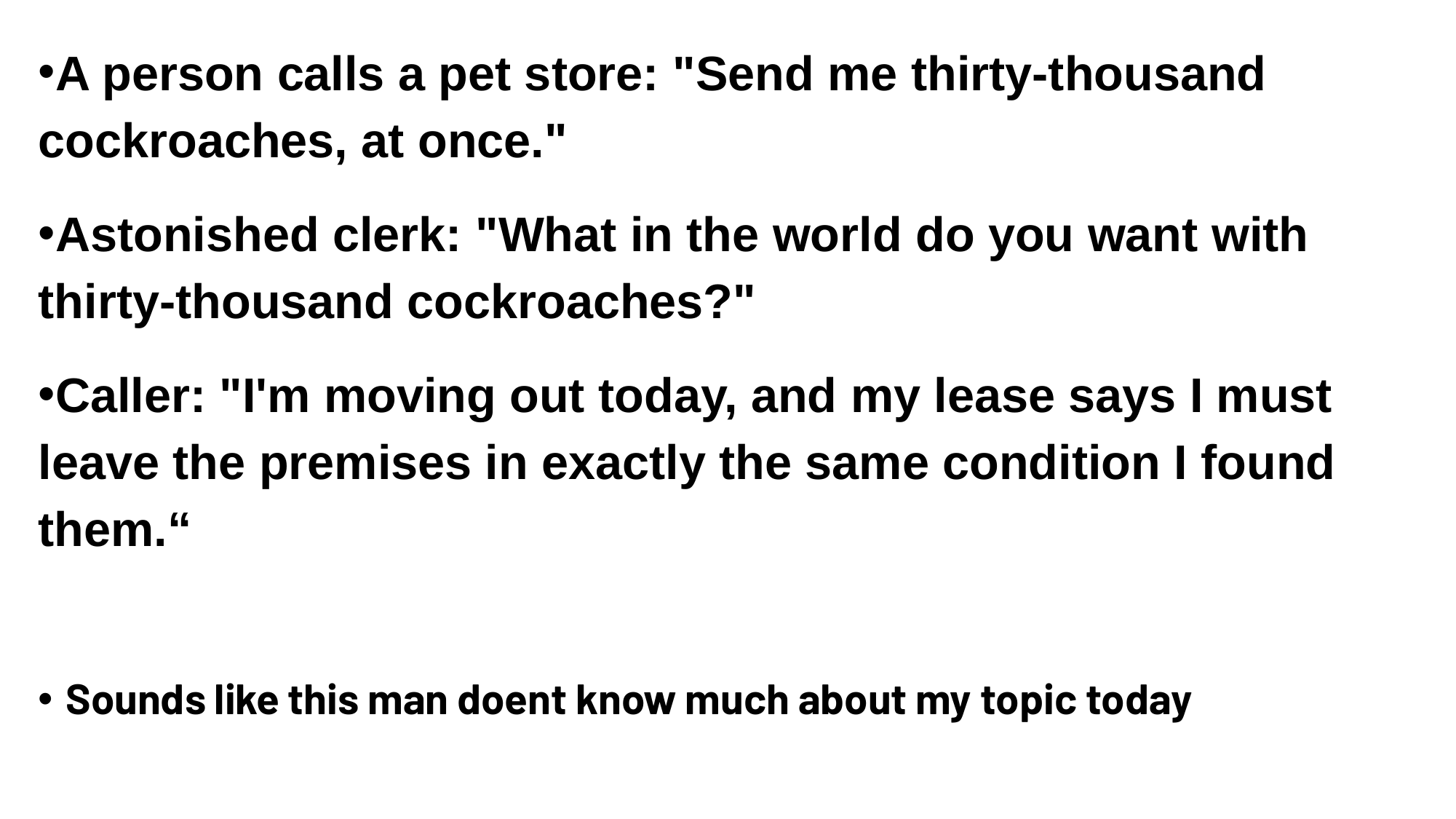

A person calls a pet store: "Send me thirty-thousand cockroaches, at once."
Astonished clerk: "What in the world do you want with thirty-thousand cockroaches?"
Caller: "I'm moving out today, and my lease says I must leave the premises in exactly the same condition I found them.“

Sounds like this man doent know much about my topic today